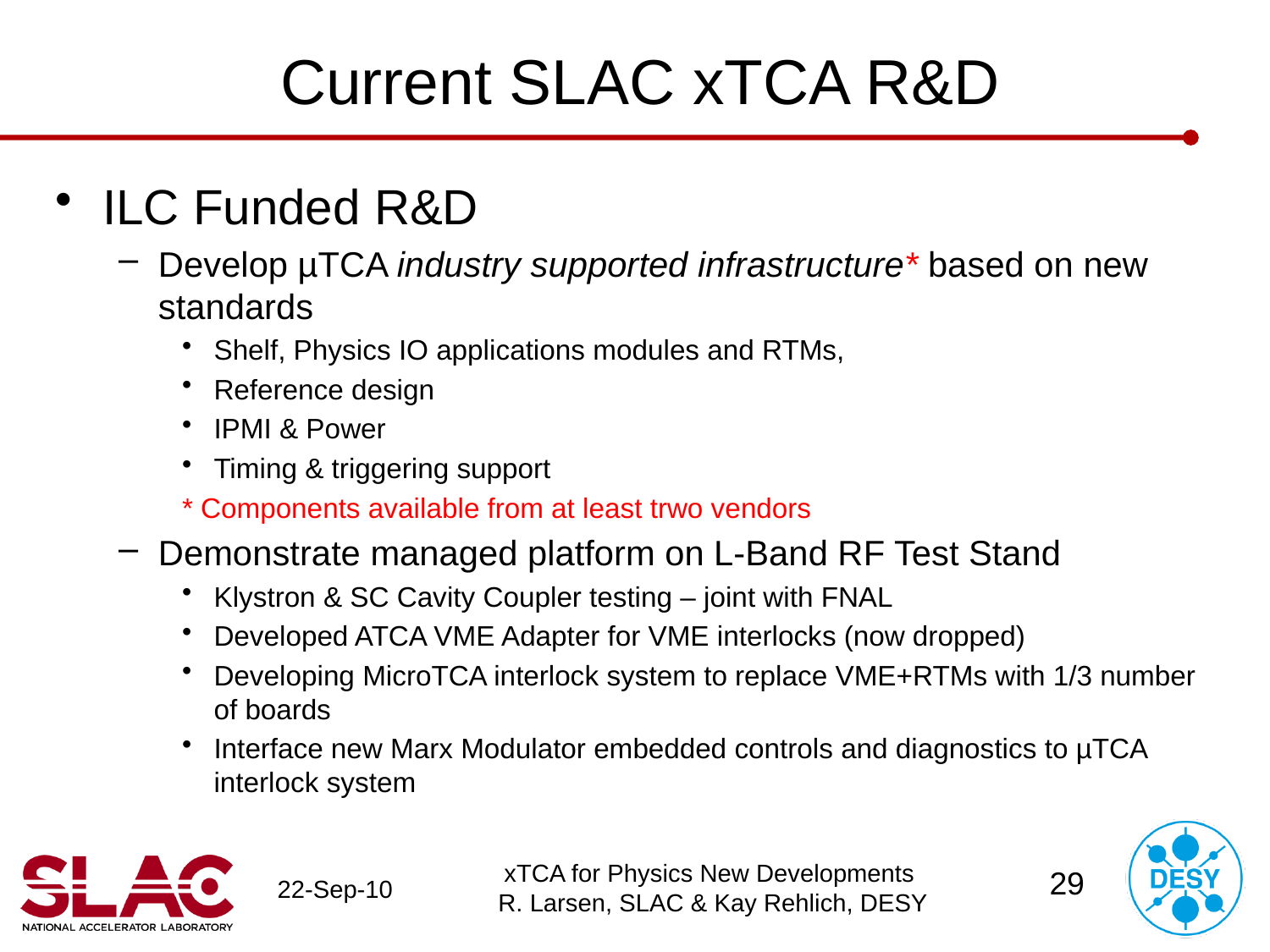

# Current SLAC xTCA R&D
ILC Funded R&D
Develop µTCA industry supported infrastructure* based on new standards
Shelf, Physics IO applications modules and RTMs,
Reference design
IPMI & Power
Timing & triggering support
* Components available from at least trwo vendors
Demonstrate managed platform on L-Band RF Test Stand
Klystron & SC Cavity Coupler testing – joint with FNAL
Developed ATCA VME Adapter for VME interlocks (now dropped)
Developing MicroTCA interlock system to replace VME+RTMs with 1/3 number of boards
Interface new Marx Modulator embedded controls and diagnostics to µTCA interlock system

xTCA for Physics New Developments  R. Larsen, SLAC & Kay Rehlich, DESY